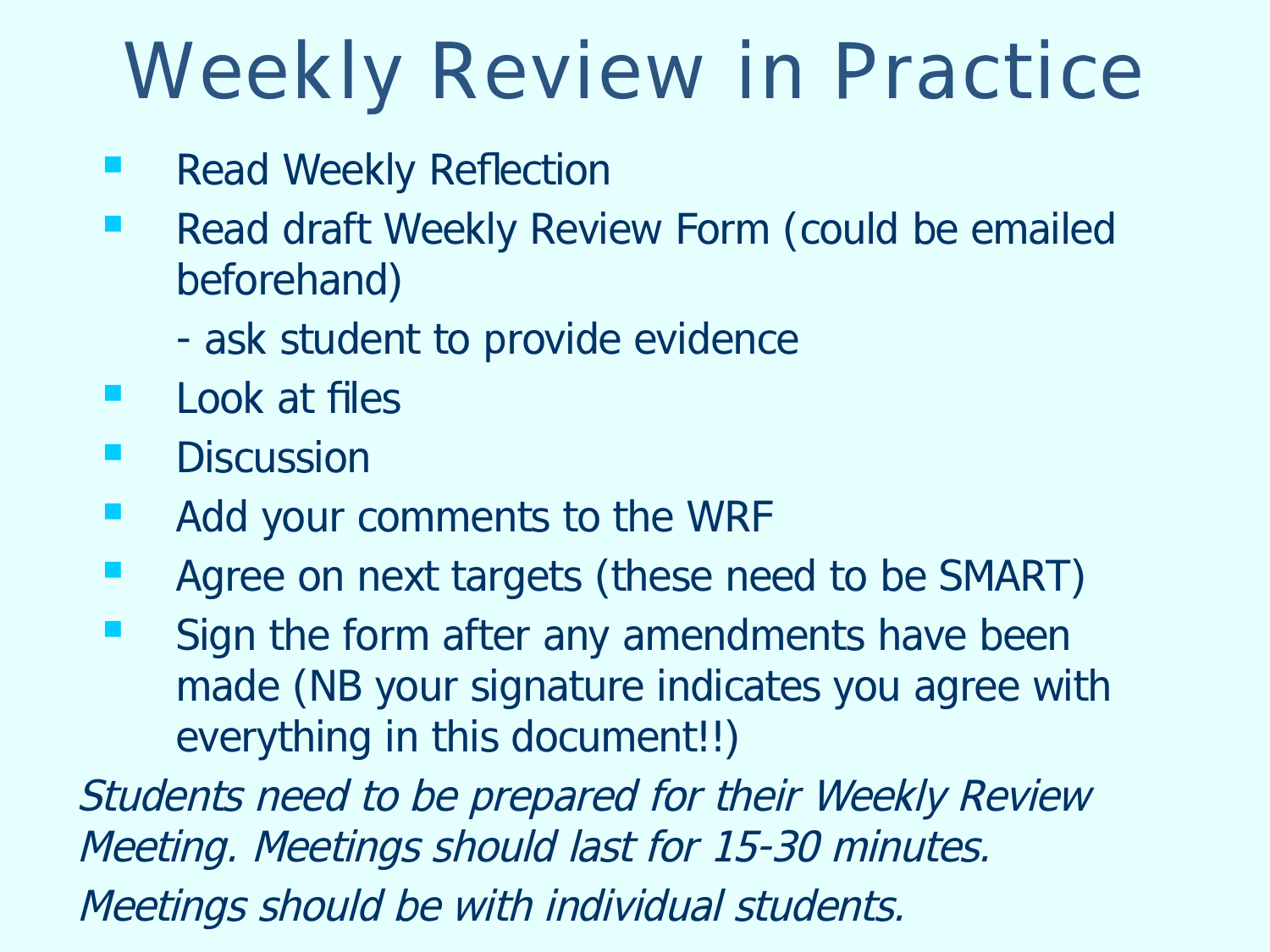

# Weekly Review in Practice
Read Weekly Reflection
Read draft Weekly Review Form (could be emailed beforehand)
	- ask student to provide evidence
Look at files
Discussion
Add your comments to the WRF
Agree on next targets (these need to be SMART)
Sign the form after any amendments have been made (NB your signature indicates you agree with everything in this document!!)
Students need to be prepared for their Weekly Review Meeting. Meetings should last for 15-30 minutes.
Meetings should be with individual students.